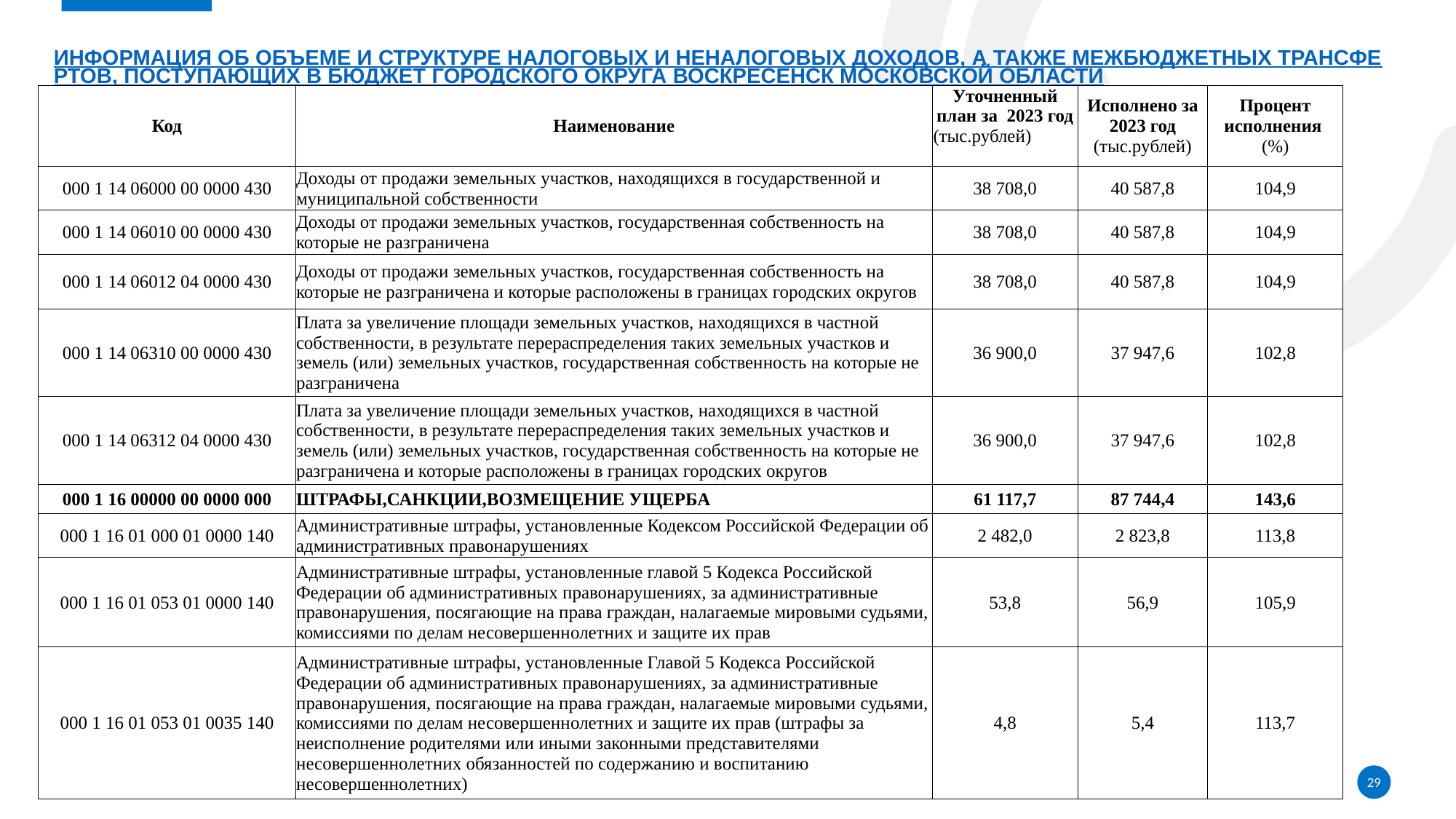

# Информация об объеме и структуре налоговых и неналоговых доходов, а также межбюджетных трансфертов, поступающих в бюджет городского округа Воскресенск Московской области
| Код | Наименование | Уточненный план за 2023 год (тыс.рублей) | Исполнено за 2023 год (тыс.рублей) | Процент исполнения (%) |
| --- | --- | --- | --- | --- |
| 000 1 14 06000 00 0000 430 | Доходы от продажи земельных участков, находящихся в государственной и муниципальной собственности | 38 708,0 | 40 587,8 | 104,9 |
| 000 1 14 06010 00 0000 430 | Доходы от продажи земельных участков, государственная собственность на которые не разграничена | 38 708,0 | 40 587,8 | 104,9 |
| 000 1 14 06012 04 0000 430 | Доходы от продажи земельных участков, государственная собственность на которые не разграничена и которые расположены в границах городских округов | 38 708,0 | 40 587,8 | 104,9 |
| 000 1 14 06310 00 0000 430 | Плата за увеличение площади земельных участков, находящихся в частной собственности, в результате перераспределения таких земельных участков и земель (или) земельных участков, государственная собственность на которые не разграничена | 36 900,0 | 37 947,6 | 102,8 |
| 000 1 14 06312 04 0000 430 | Плата за увеличение площади земельных участков, находящихся в частной собственности, в результате перераспределения таких земельных участков и земель (или) земельных участков, государственная собственность на которые не разграничена и которые расположены в границах городских округов | 36 900,0 | 37 947,6 | 102,8 |
| 000 1 16 00000 00 0000 000 | ШТРАФЫ,САНКЦИИ,ВОЗМЕЩЕНИЕ УЩЕРБА | 61 117,7 | 87 744,4 | 143,6 |
| 000 1 16 01 000 01 0000 140 | Административные штрафы, установленные Кодексом Российской Федерации об административных правонарушениях | 2 482,0 | 2 823,8 | 113,8 |
| 000 1 16 01 053 01 0000 140 | Административные штрафы, установленные главой 5 Кодекса Российской Федерации об административных правонарушениях, за административные правонарушения, посягающие на права граждан, налагаемые мировыми судьями, комиссиями по делам несовершеннолетних и защите их прав | 53,8 | 56,9 | 105,9 |
| 000 1 16 01 053 01 0035 140 | Административные штрафы, установленные Главой 5 Кодекса Российской Федерации об административных правонарушениях, за административные правонарушения, посягающие на права граждан, налагаемые мировыми судьями, комиссиями по делам несовершеннолетних и защите их прав (штрафы за неисполнение родителями или иными законными представителями несовершеннолетних обязанностей по содержанию и воспитанию несовершеннолетних) | 4,8 | 5,4 | 113,7 |

29